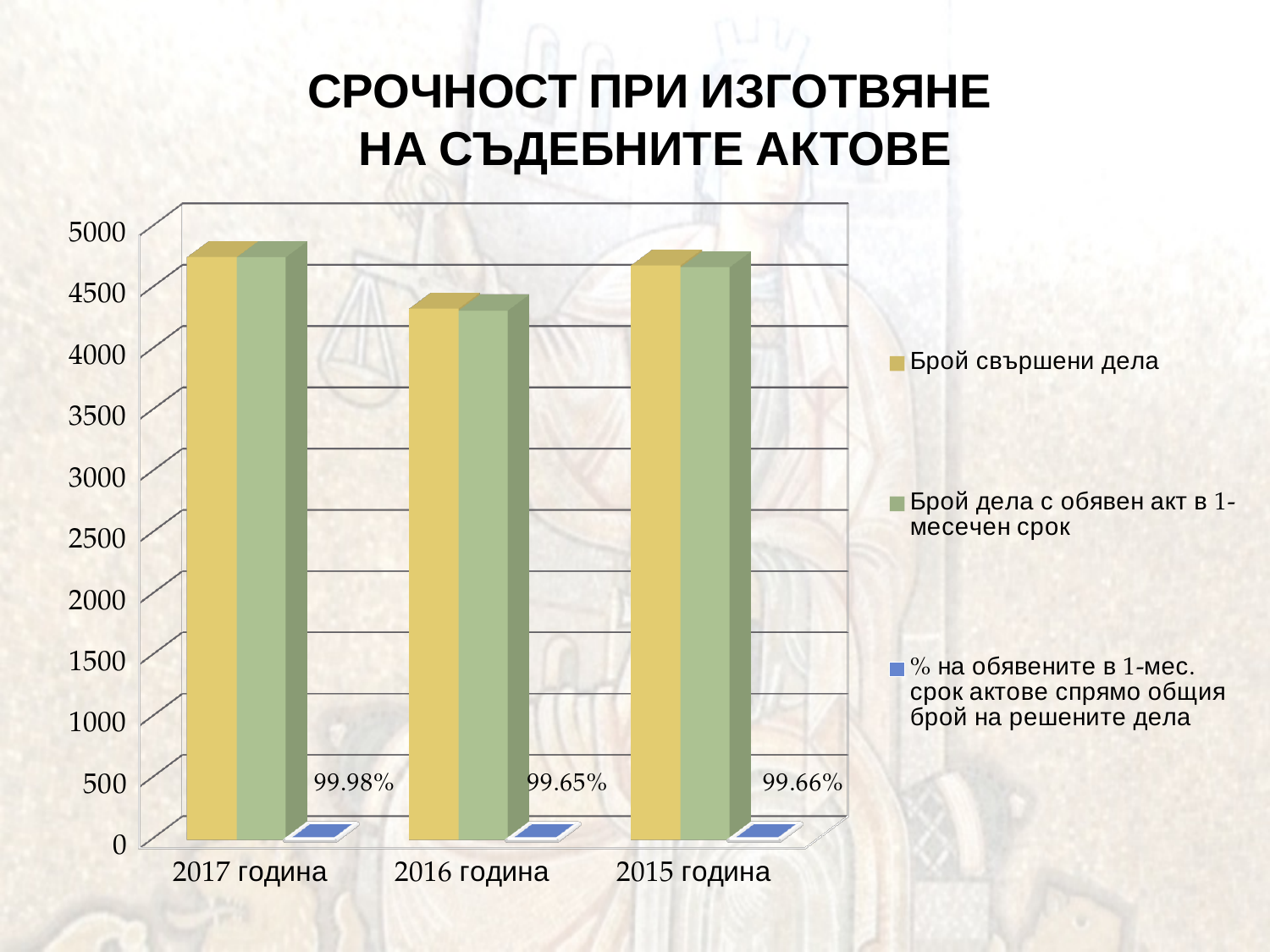

# СРОЧНОСТ ПРИ ИЗГОТВЯНЕ НА СЪДЕБНИТЕ АКТОВЕ

[unsupported chart]

[unsupported chart]